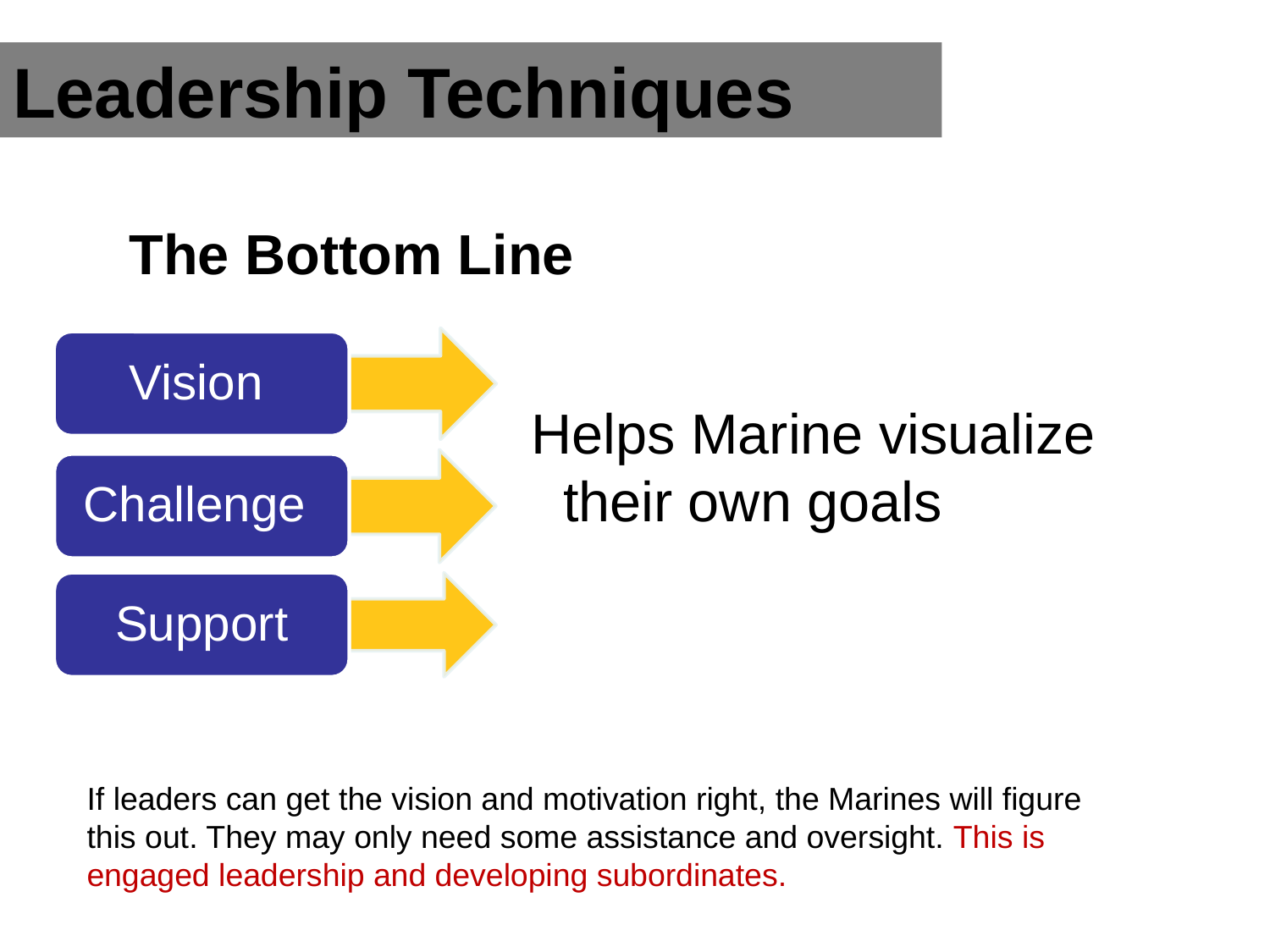

Leadership Techniques
The Bottom Line

Vision

Challenge

Support
Helps Marine visualize their own goals
If leaders can get the vision and motivation right, the Marines will figure this out. They may only need some assistance and oversight. This is engaged leadership and developing subordinates.